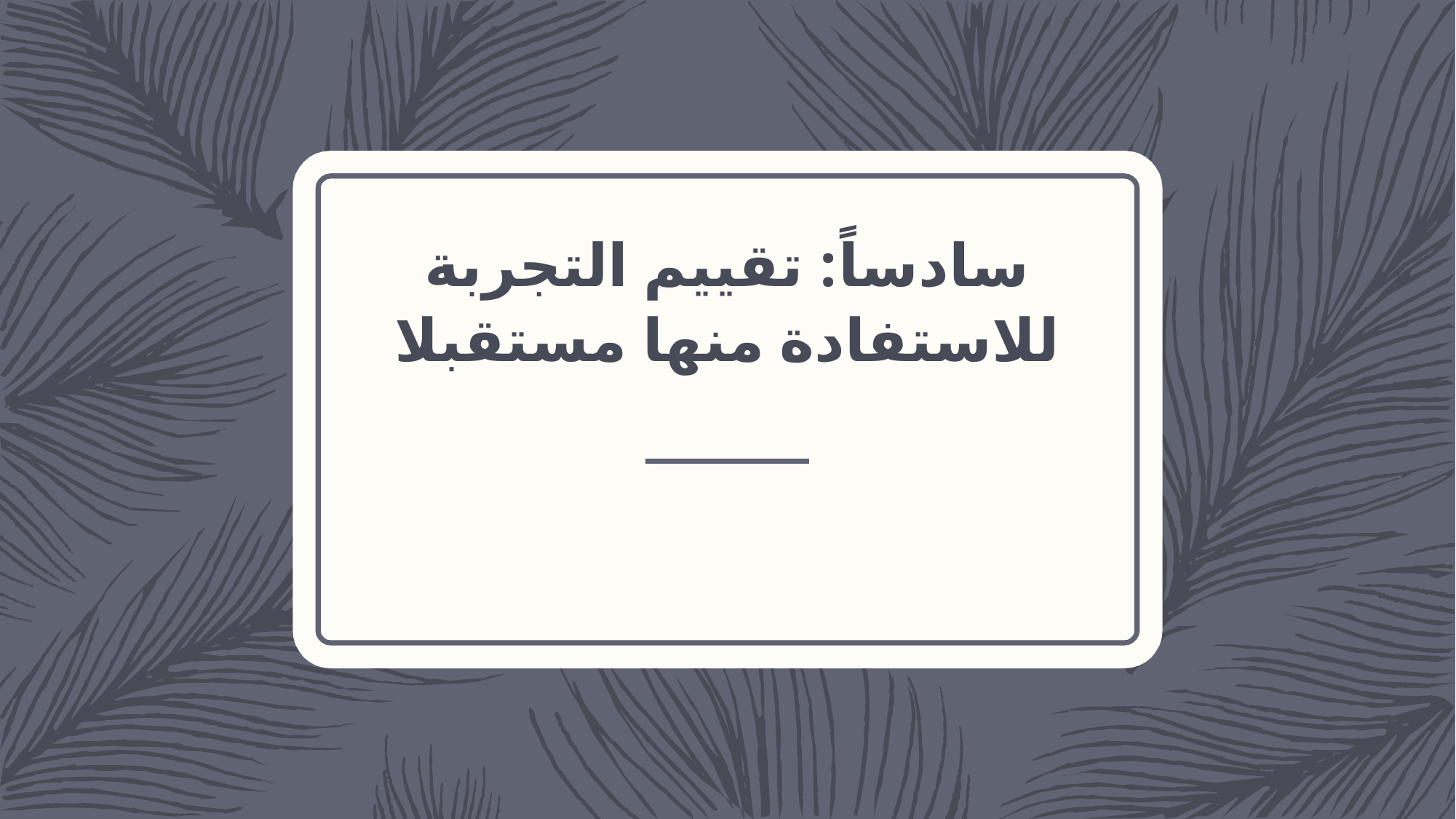

# سادساً: تقييم التجربة للاستفادة منها مستقبلا